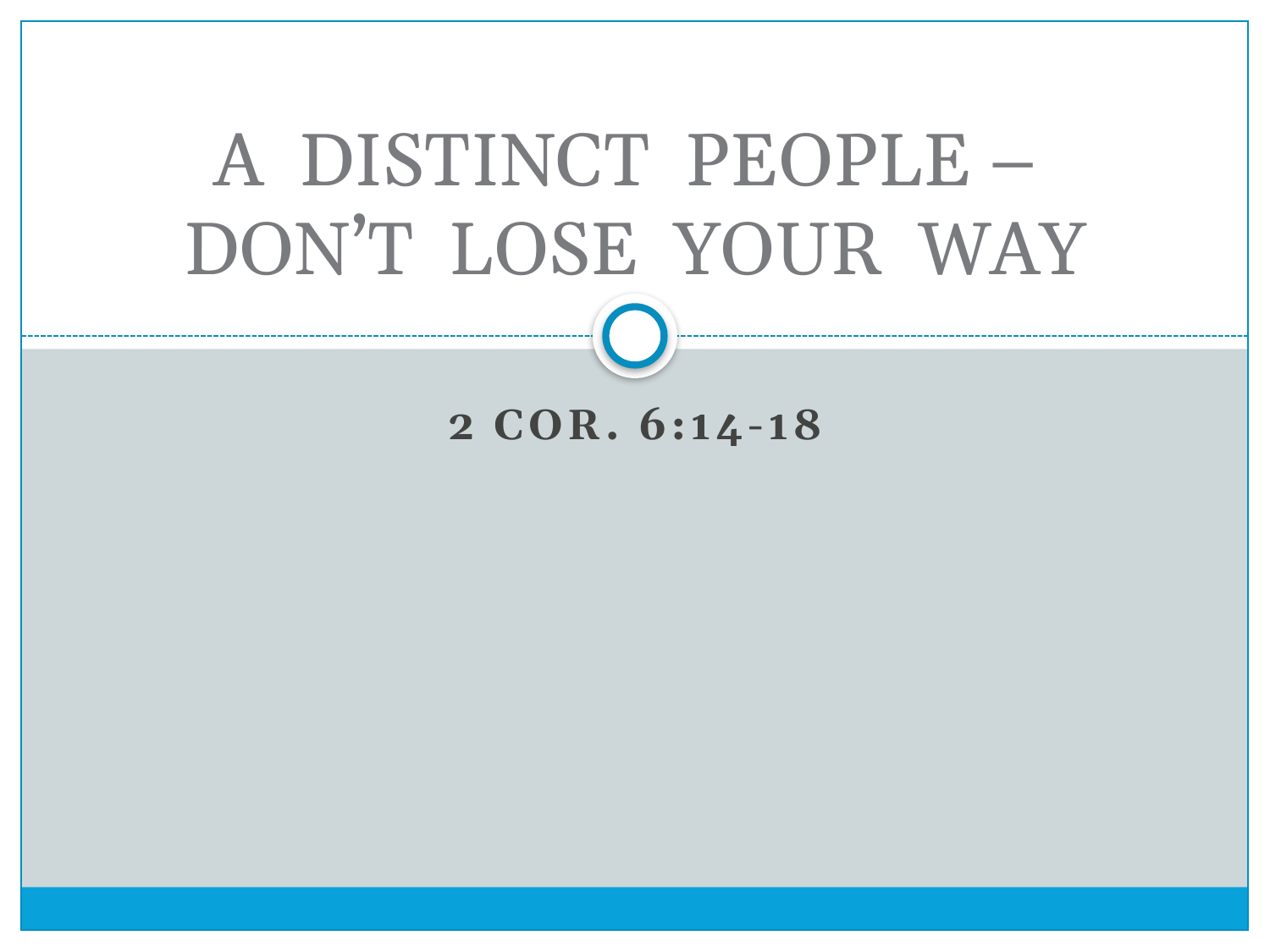

# A  DISTINCT  PEOPLE – DON’T  LOSE  YOUR  WAY
2 Cor. 6:14-18